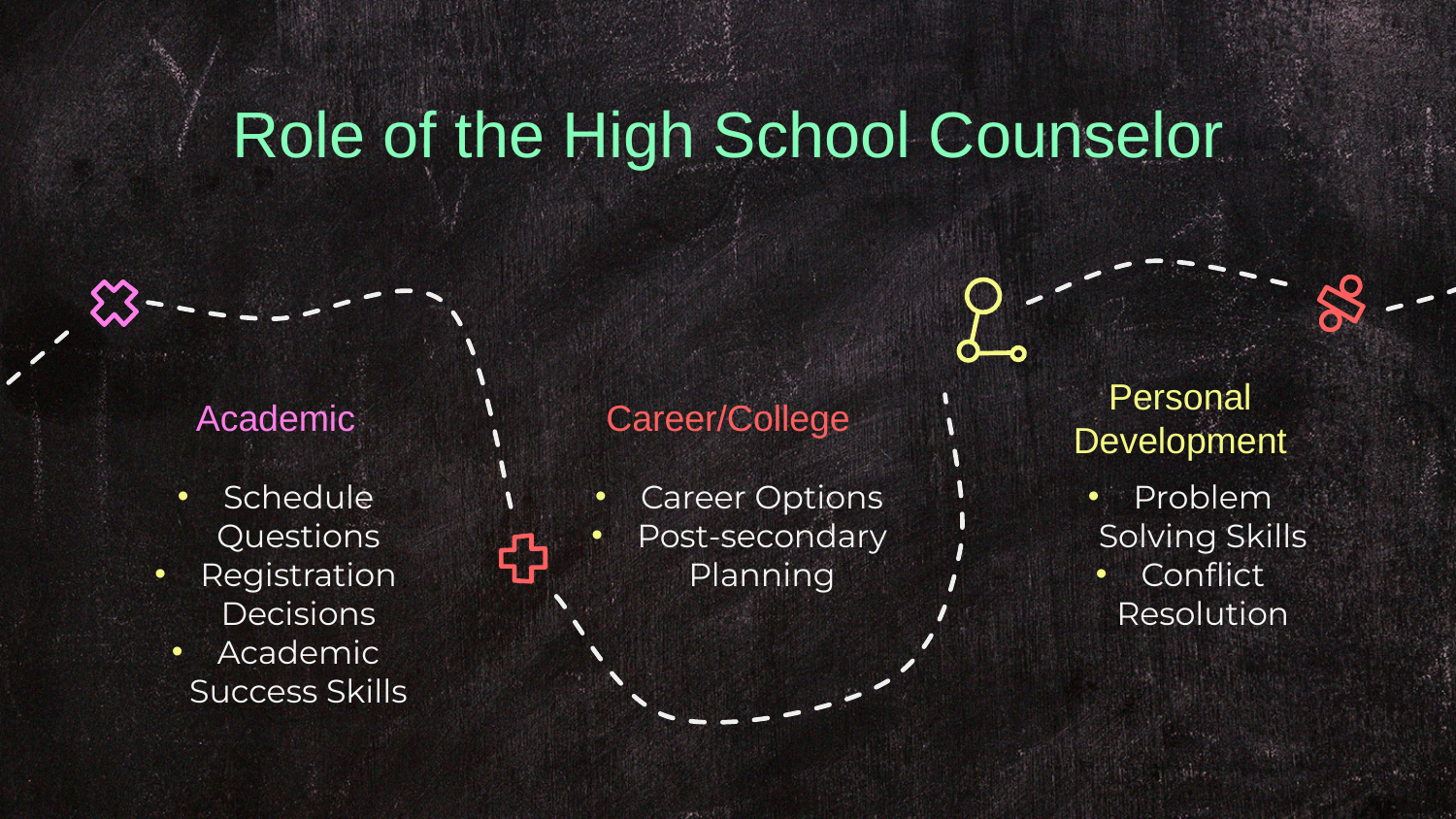

# Role of the High School Counselor

Academic
Career/College
Personal Development
Schedule Questions
Registration Decisions
Academic Success Skills
Career Options
Post-secondary Planning

Problem Solving Skills
Conflict Resolution